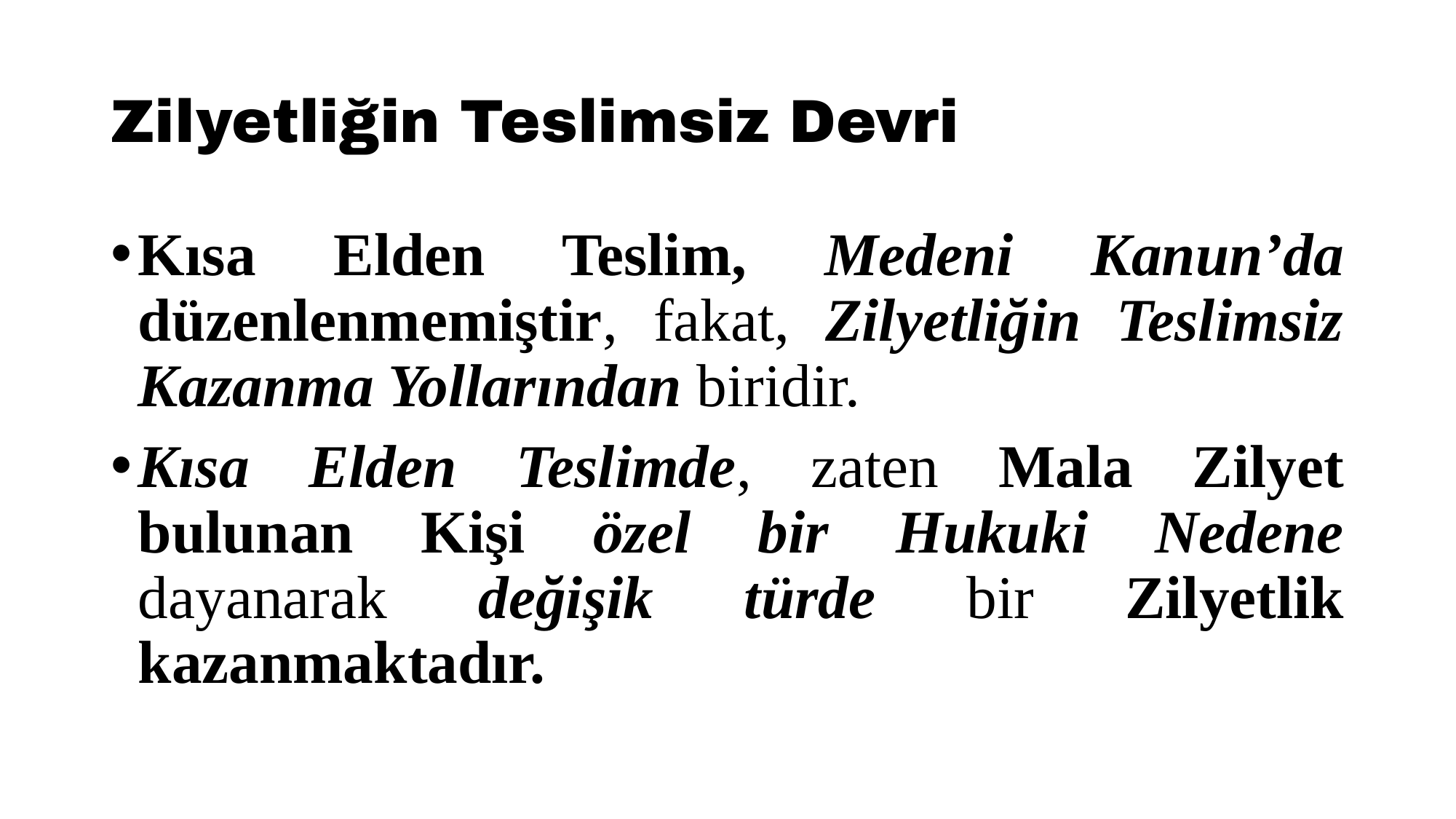

# Zilyetliğin Teslimsiz Devri
Kısa Elden Teslim, Medeni Kanun’da düzenlenmemiştir, fakat, Zilyetliğin Teslimsiz Kazanma Yollarından biridir.
Kısa Elden Teslimde, zaten Mala Zilyet bulunan Kişi özel bir Hukuki Nedene dayanarak değişik türde bir Zilyetlik kazanmaktadır.